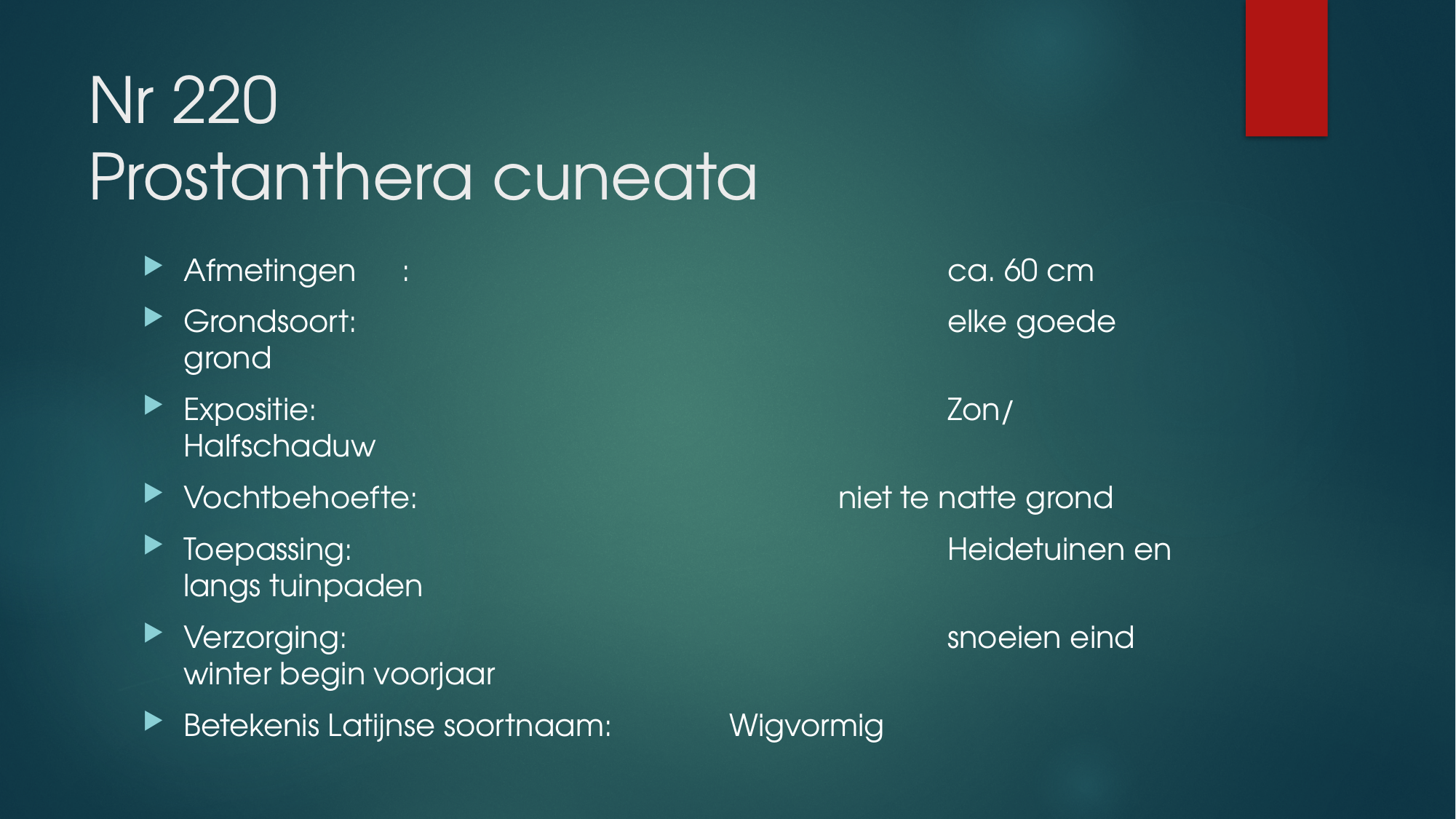

# Nr 220 Prostanthera cuneata
Afmetingen	:					ca. 60 cm
Grondsoort:						elke goede grond
Expositie:						Zon/Halfschaduw
Vochtbehoefte:				niet te natte grond
Toepassing:						Heidetuinen en langs tuinpaden
Verzorging:						snoeien eind winter begin voorjaar
Betekenis Latijnse soortnaam: 	Wigvormig